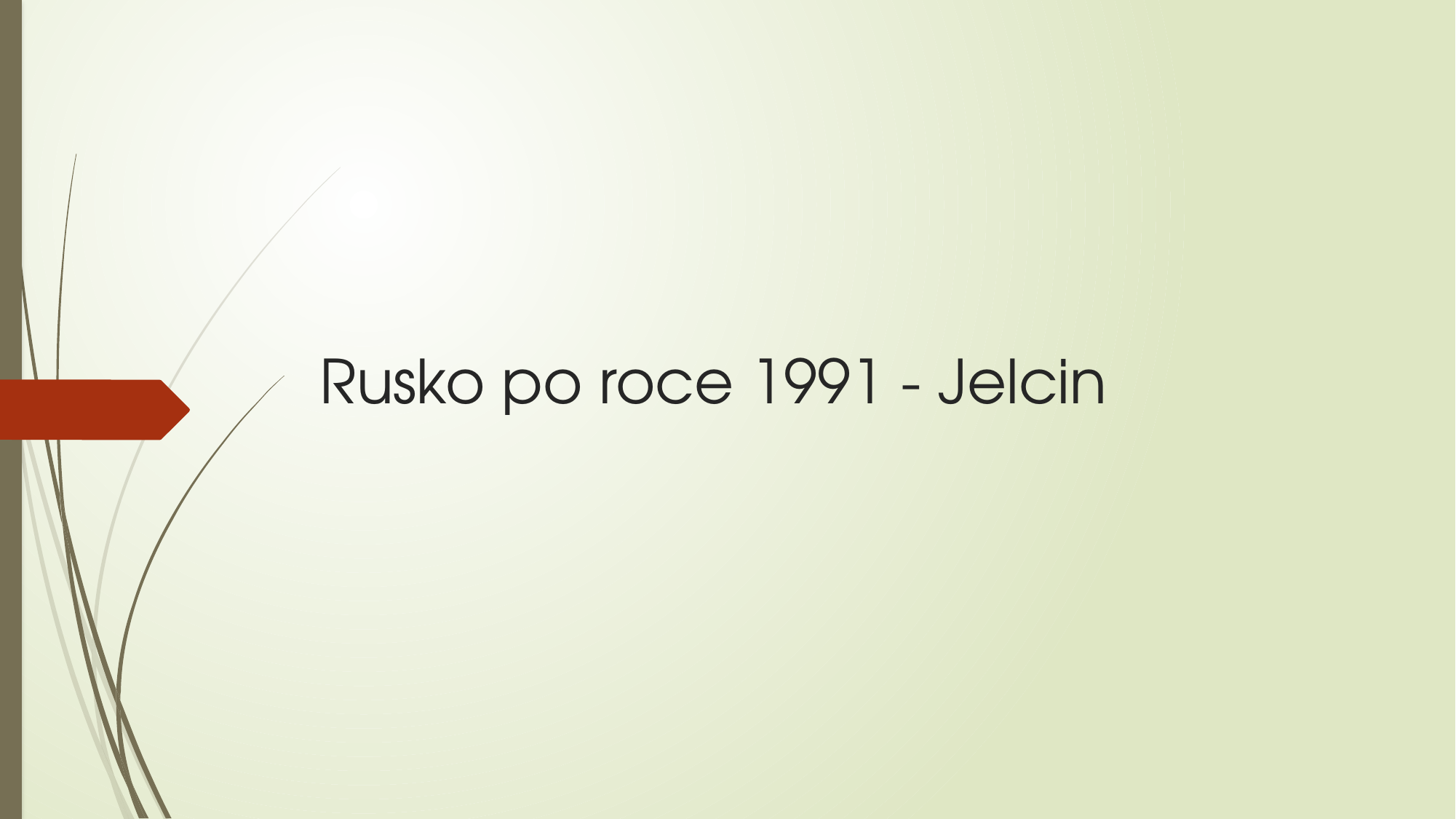

# Rusko po roce 1991 - Jelcin